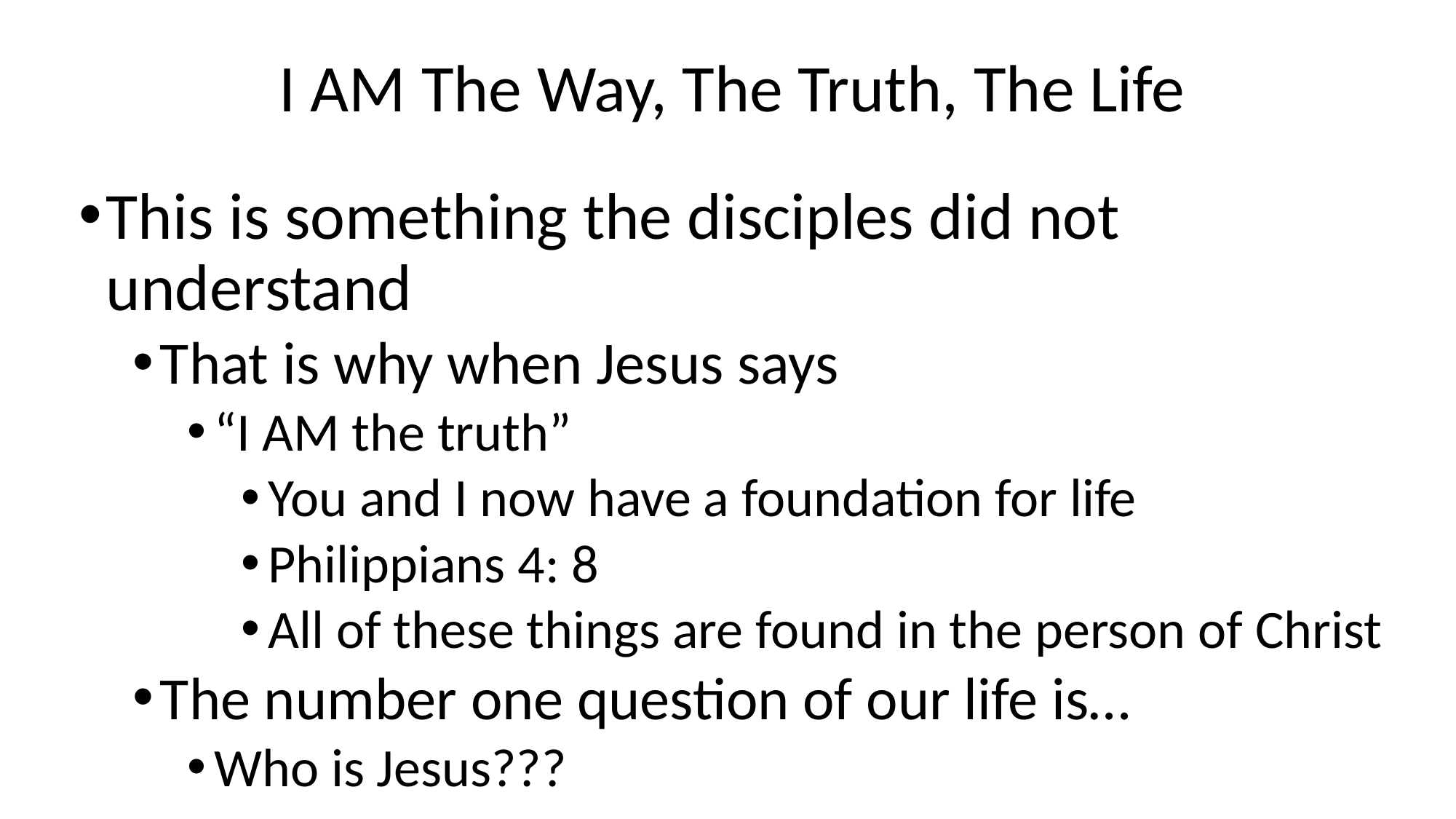

# I AM The Way, The Truth, The Life
This is something the disciples did not understand
That is why when Jesus says
“I AM the truth”
You and I now have a foundation for life
Philippians 4: 8
All of these things are found in the person of Christ
The number one question of our life is…
Who is Jesus???